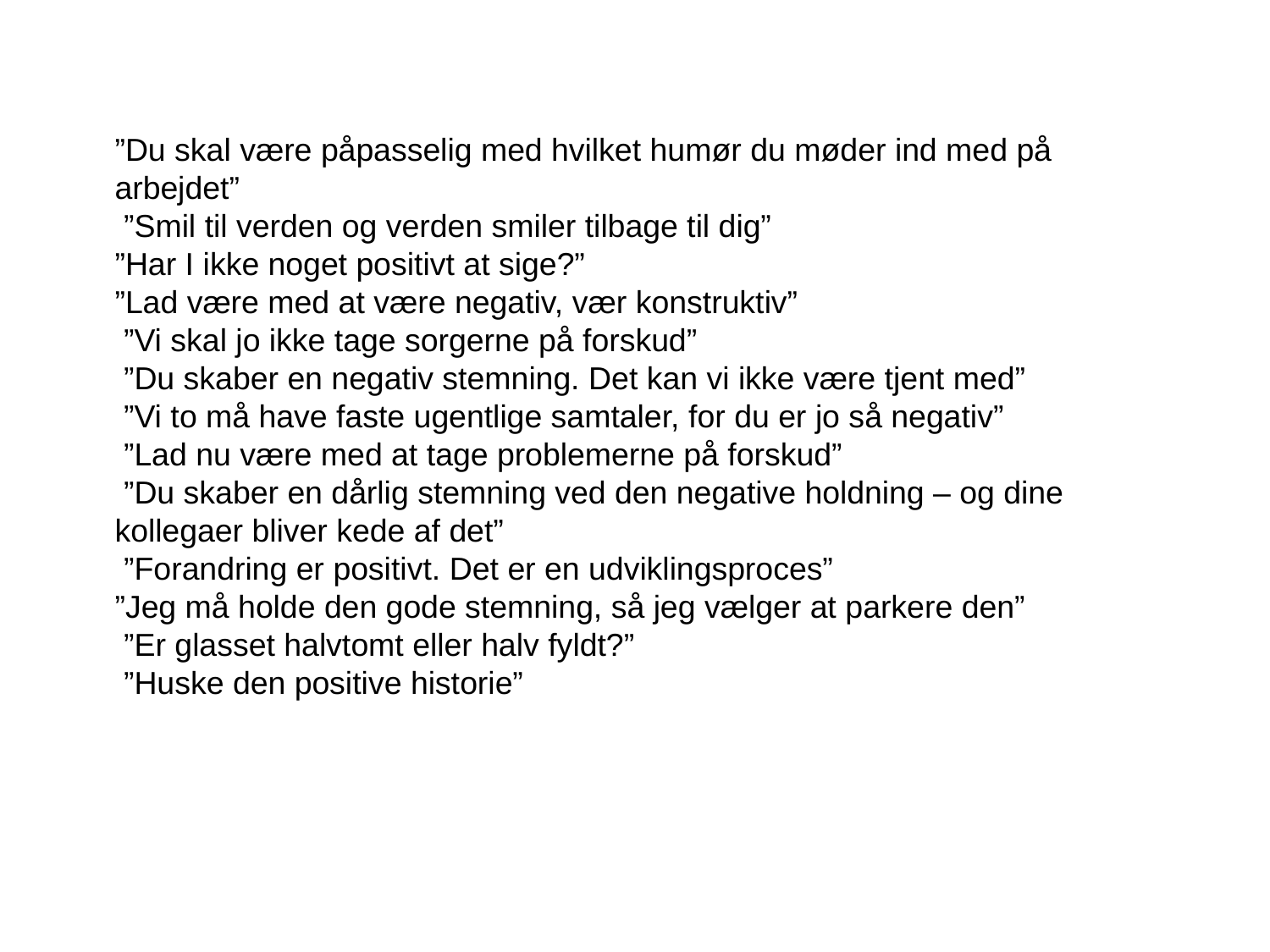

”Du skal være påpasselig med hvilket humør du møder ind med på arbejdet”
 ”Smil til verden og verden smiler tilbage til dig”
”Har I ikke noget positivt at sige?”
”Lad være med at være negativ, vær konstruktiv”
 ”Vi skal jo ikke tage sorgerne på forskud”
 ”Du skaber en negativ stemning. Det kan vi ikke være tjent med”
 ”Vi to må have faste ugentlige samtaler, for du er jo så negativ”
 ”Lad nu være med at tage problemerne på forskud”
 ”Du skaber en dårlig stemning ved den negative holdning – og dine kollegaer bliver kede af det”
 ”Forandring er positivt. Det er en udviklingsproces”
”Jeg må holde den gode stemning, så jeg vælger at parkere den”
 ”Er glasset halvtomt eller halv fyldt?”
 ”Huske den positive historie”